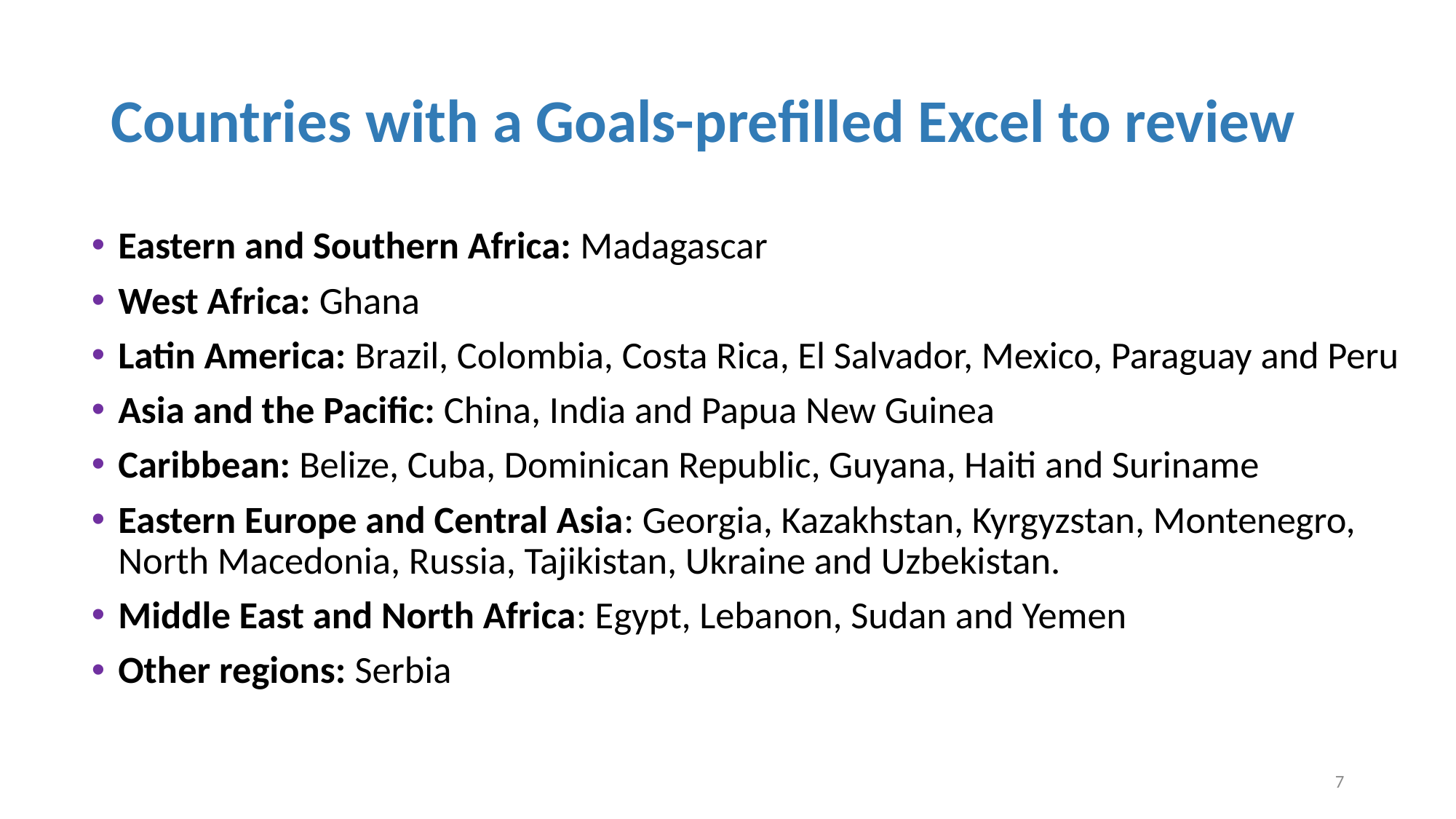

# Countries with a Goals-prefilled Excel to review
Eastern and Southern Africa: Madagascar
West Africa: Ghana
Latin America: Brazil, Colombia, Costa Rica, El Salvador, Mexico, Paraguay and Peru
Asia and the Pacific: China, India and Papua New Guinea
Caribbean: Belize, Cuba, Dominican Republic, Guyana, Haiti and Suriname
Eastern Europe and Central Asia: Georgia, Kazakhstan, Kyrgyzstan, Montenegro, North Macedonia, Russia, Tajikistan, Ukraine and Uzbekistan.
Middle East and North Africa: Egypt, Lebanon, Sudan and Yemen
Other regions: Serbia
7